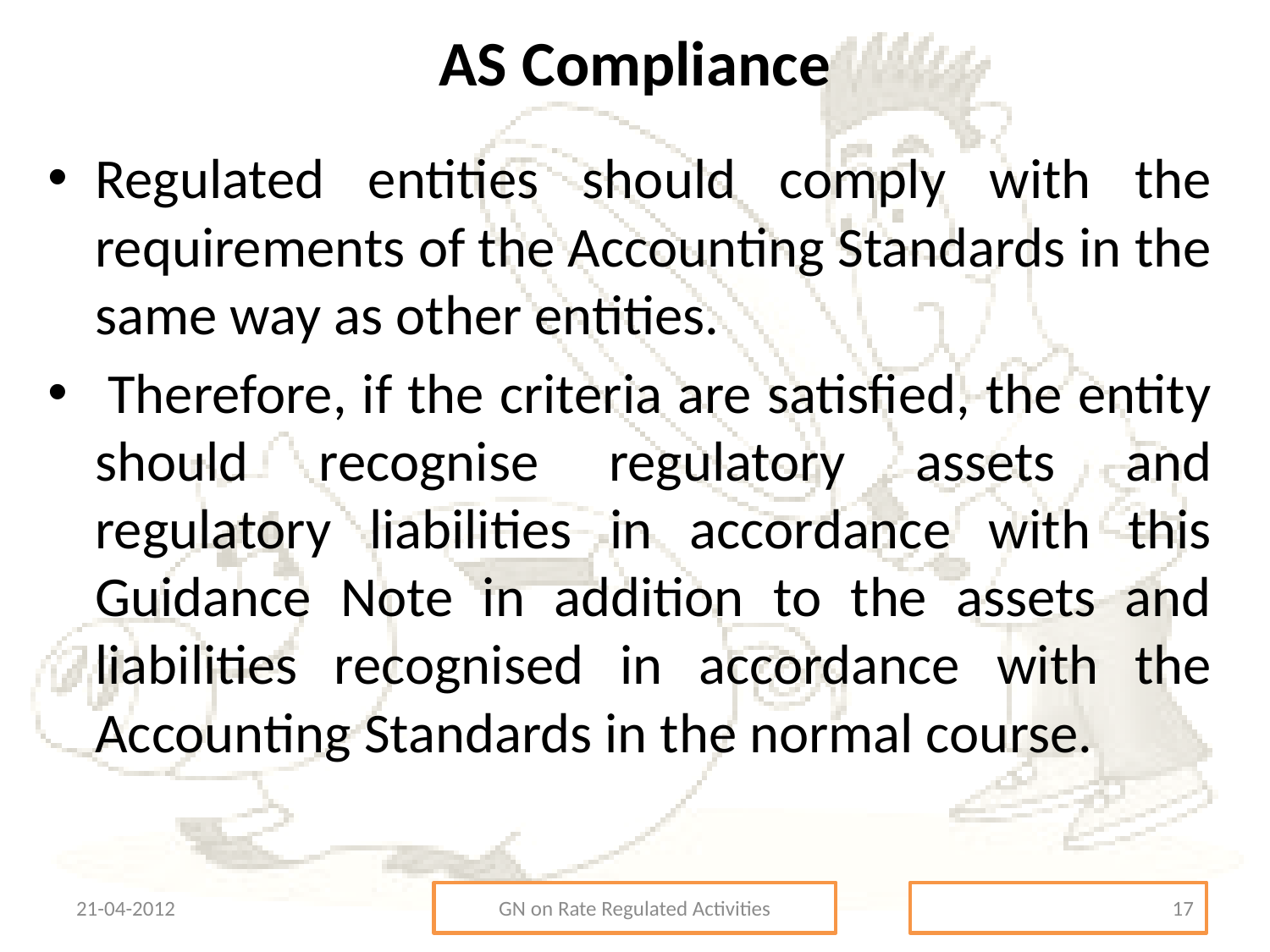

# AS Compliance
Regulated entities should comply with the requirements of the Accounting Standards in the same way as other entities.
 Therefore, if the criteria are satisfied, the entity should recognise regulatory assets and regulatory liabilities in accordance with this Guidance Note in addition to the assets and liabilities recognised in accordance with the Accounting Standards in the normal course.

21-04-2012
GN on Rate Regulated Activities
17